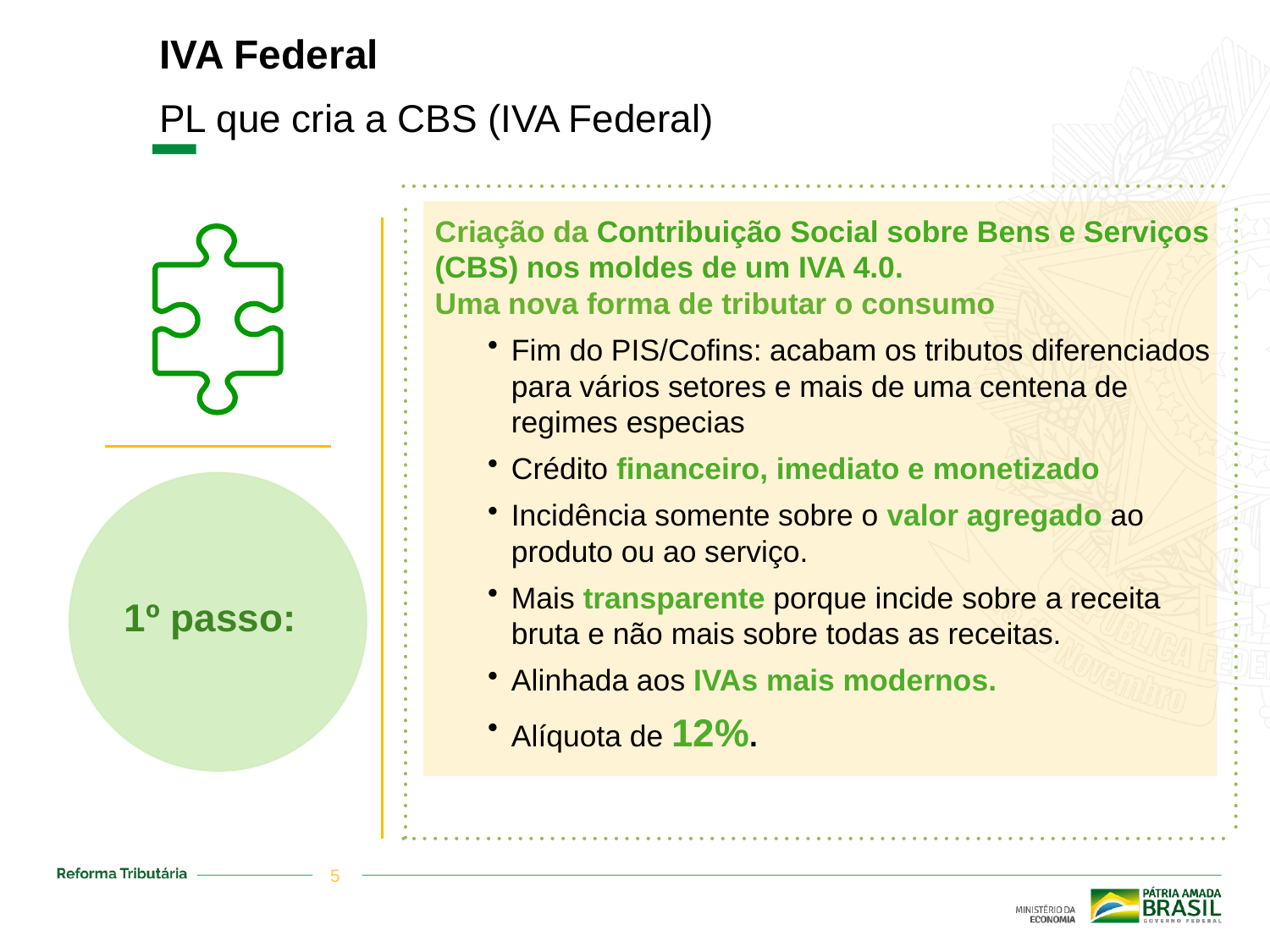

IVA Federal
PL que cria a CBS (IVA Federal)

Criação da Contribuição Social sobre Bens e Serviços (CBS) nos moldes de um IVA 4.0.
Uma nova forma de tributar o consumo
Fim do PIS/Cofins: acabam os tributos diferenciados para vários setores e mais de uma centena de regimes especias
Crédito financeiro, imediato e monetizado
Incidência somente sobre o valor agregado ao produto ou ao serviço.
Mais transparente porque incide sobre a receita bruta e não mais sobre todas as receitas.
Alinhada aos IVAs mais modernos.
Alíquota de 12%.

1º passo:

5